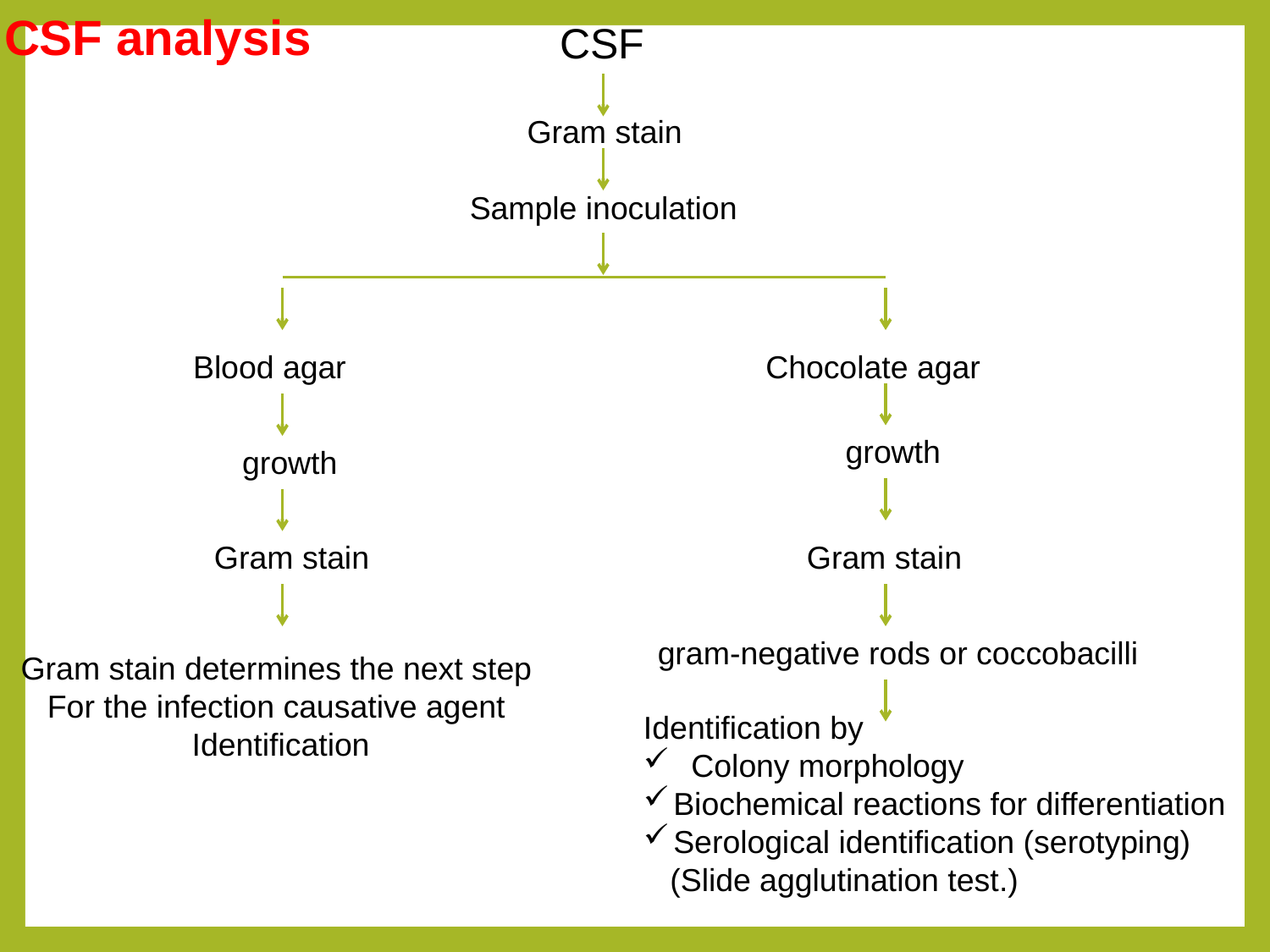

CSF analysis
CSF
Gram stain
Sample inoculation
Blood agar
Chocolate agar
growth
growth
Gram stain
Gram stain
gram-negative rods or coccobacilli
Gram stain determines the next step
For the infection causative agent
Identification
Identification by
  Colony morphology
Biochemical reactions for differentiation
Serological identification (serotyping)
   (Slide agglutination test.)